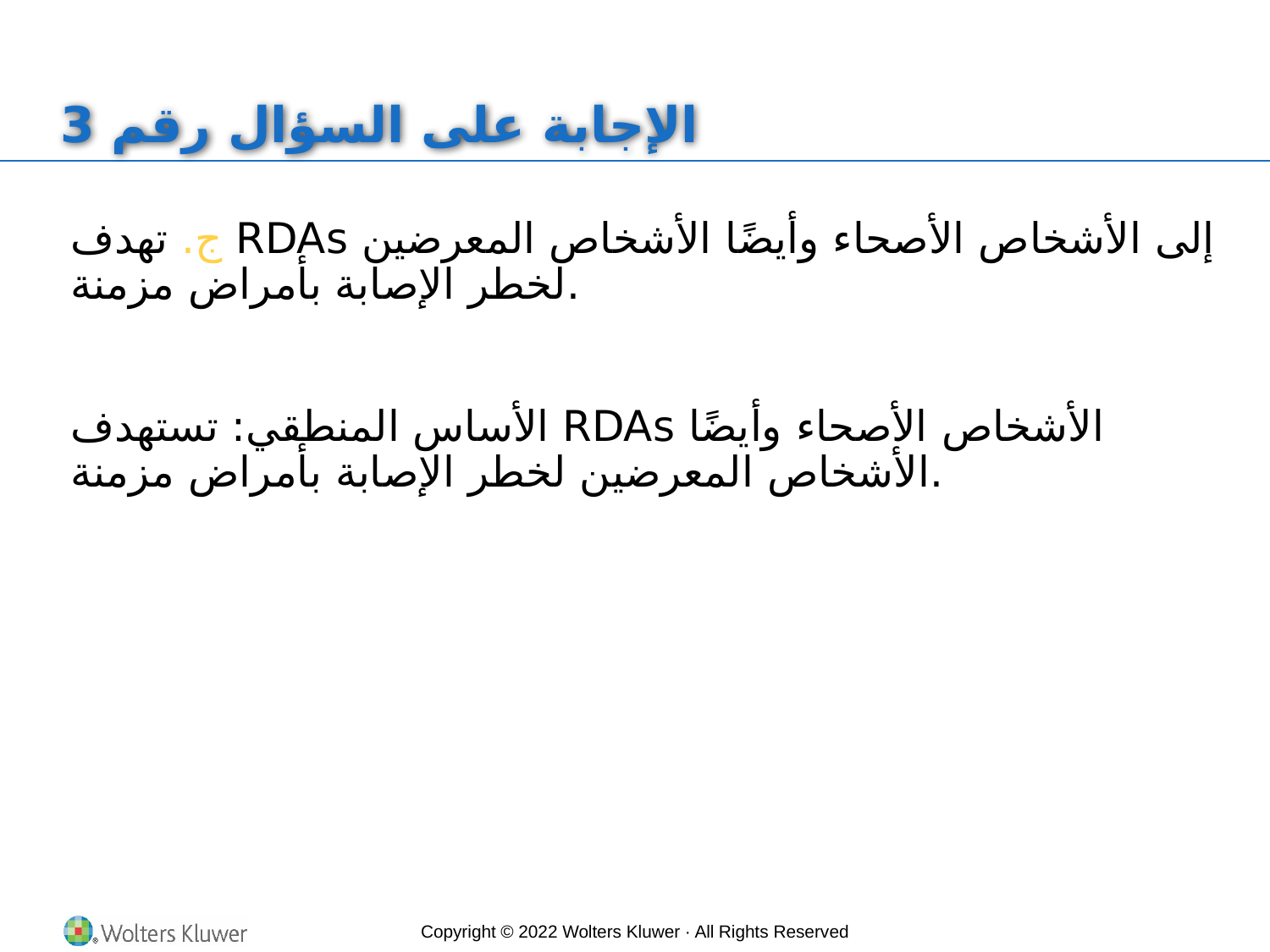

# الإجابة على السؤال رقم 3
ج. تهدف RDAs إلى الأشخاص الأصحاء وأيضًا الأشخاص المعرضين لخطر الإصابة بأمراض مزمنة.

الأساس المنطقي: تستهدف RDAs الأشخاص الأصحاء وأيضًا الأشخاص المعرضين لخطر الإصابة بأمراض مزمنة.